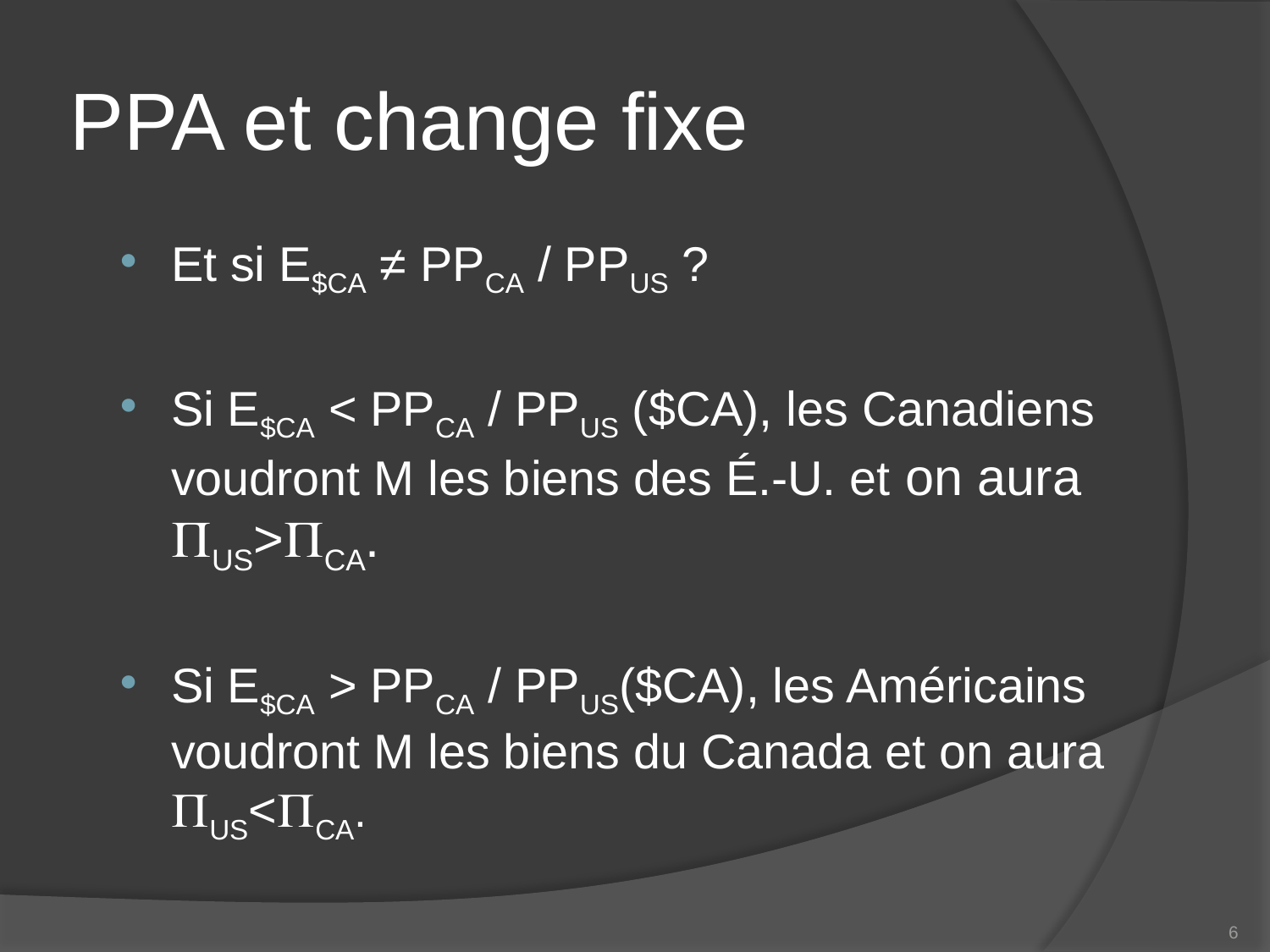

# PPA et change fixe
Et si E$CA ≠ PPCA / PPUS ?

Si E$CA < PPCA / PPUS ($CA), les Canadiens voudront M les biens des É.-U. et on aura ΠUS>ΠCA.

Si E$CA > PPCA / PPUS($CA), les Américains voudront M les biens du Canada et on aura ΠUS<ΠCA.

6